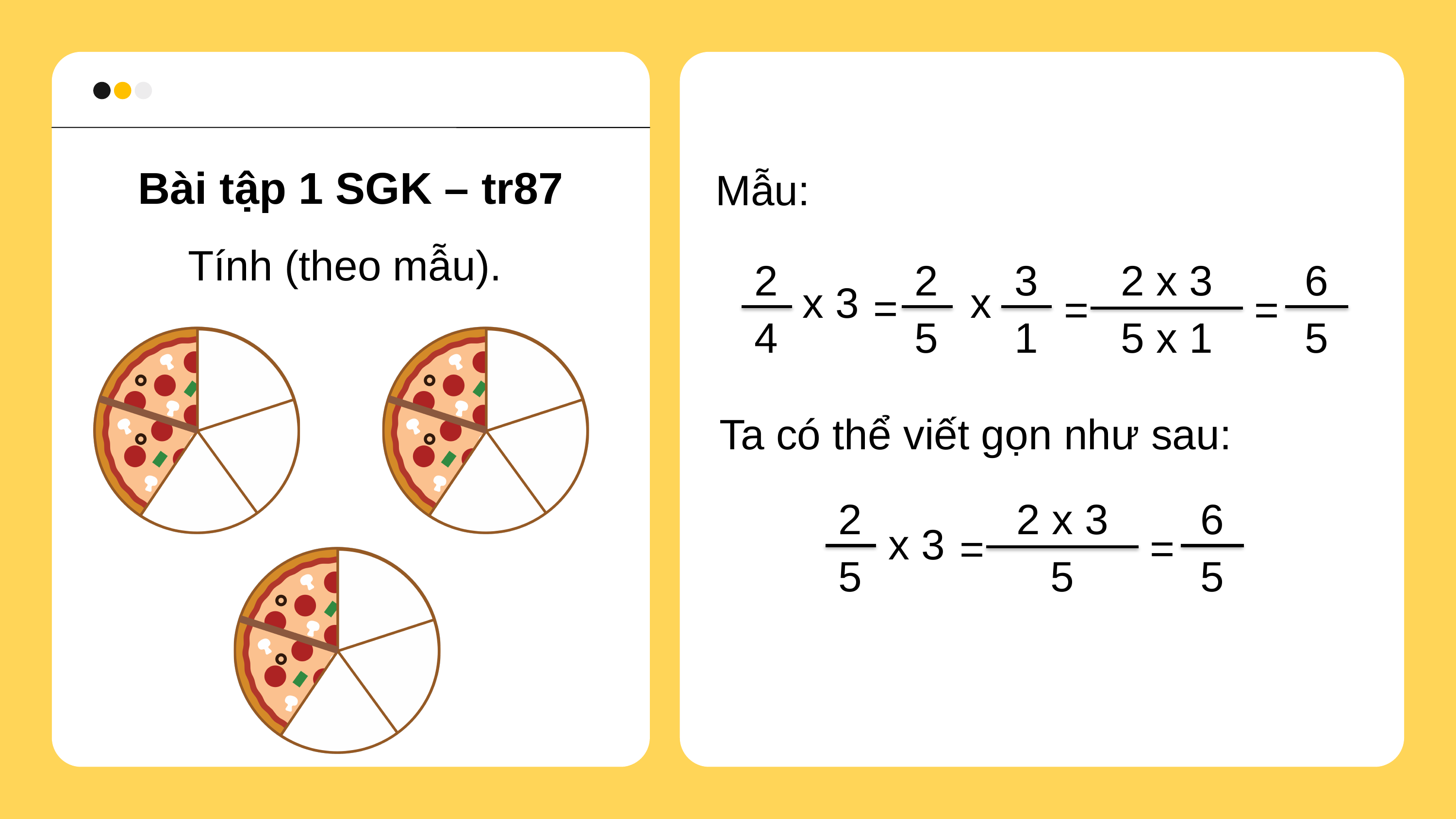

Bài tập 1 SGK – tr87
Tính (theo mẫu).
Mẫu:
2
4
x 3
2 x 3
5 x 1
6
5
=
=
2
5
3
1
x
=

Ta có thể viết gọn như sau:
2
5
x 3
2 x 3
5
6
5
=
=